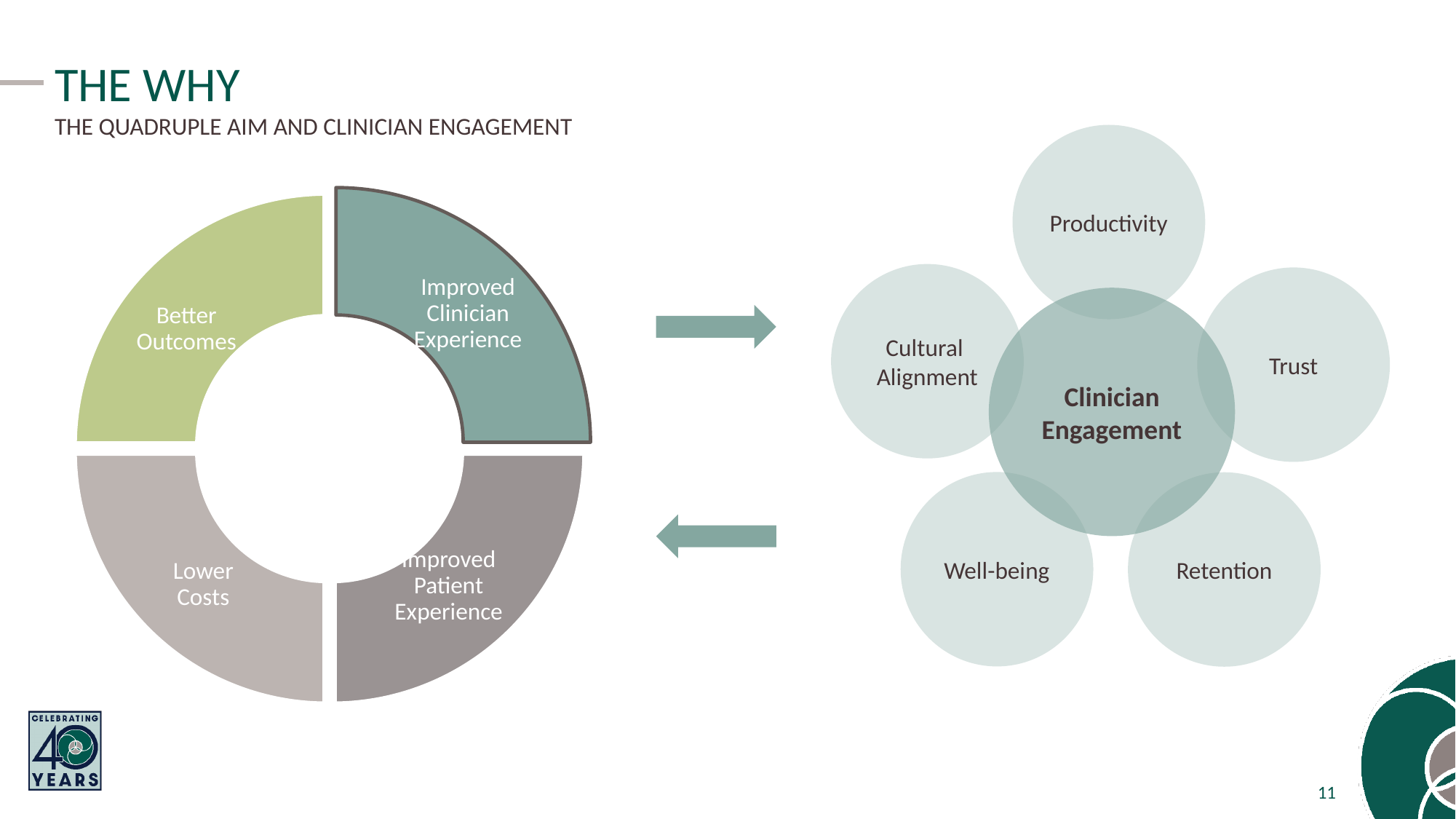

THE WHY

### Chart

| Category | Sales |
|---|---|
| 1st Qtr | 0.25 |
| 2nd Qtr | 0.25 |
| 3rd Qtr | 0.25 |
| 4th Qtr | 0.25 |
The Quadruple Aim and clinician engagement
Productivity
Cultural
Alignment
Trust
Clinician Engagement
Well-being
Retention
Improved Clinician Experience
Better Outcomes

Improved Patient Experience
Lower Costs